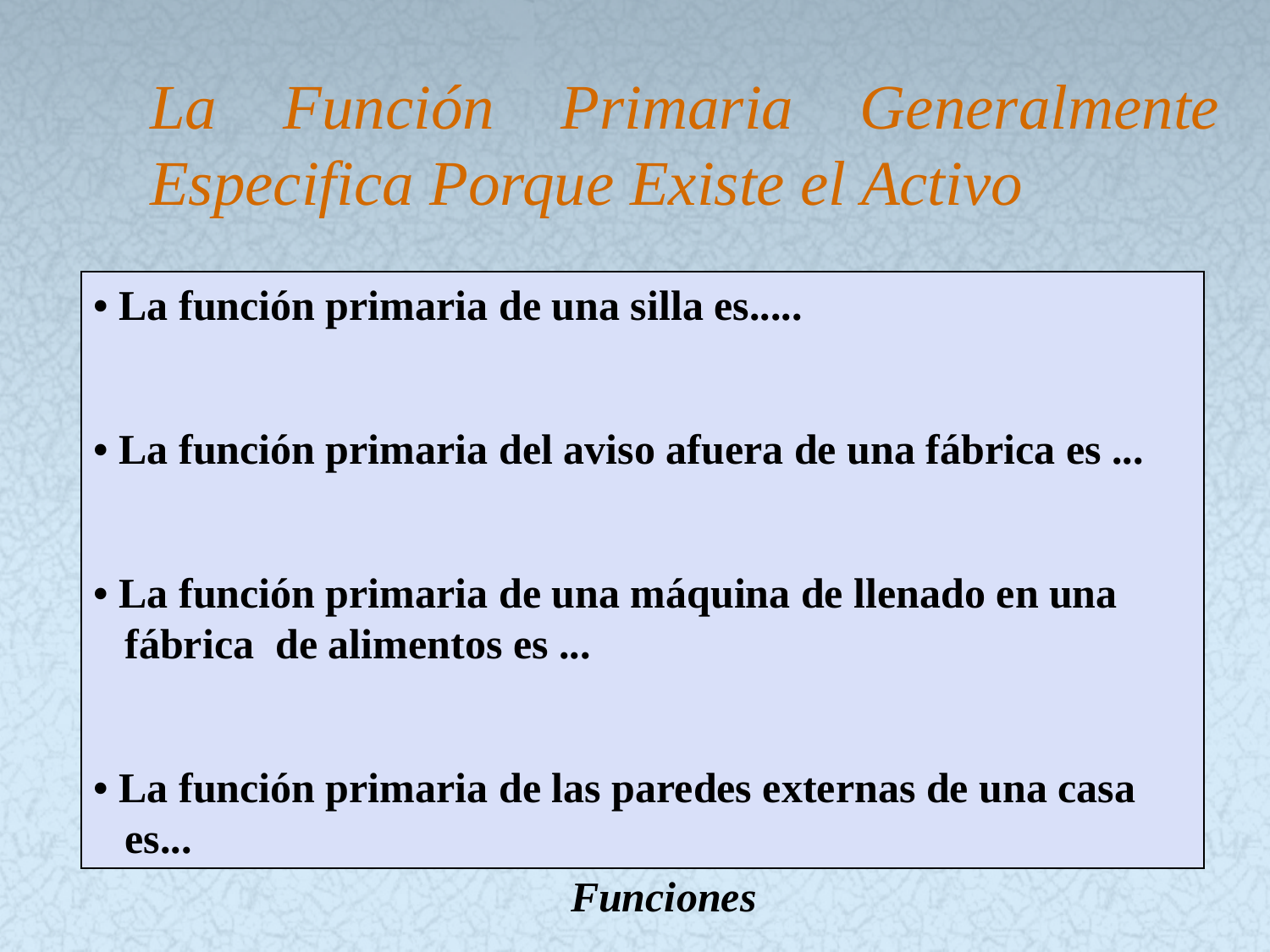

# La Función Primaria Generalmente Especifica Porque Existe el Activo
• La función primaria de una silla es.....

• La función primaria del aviso afuera de una fábrica es ...

• La función primaria de una máquina de llenado en una fábrica  de alimentos es ...

• La función primaria de las paredes externas de una casa es...
Funciones
26